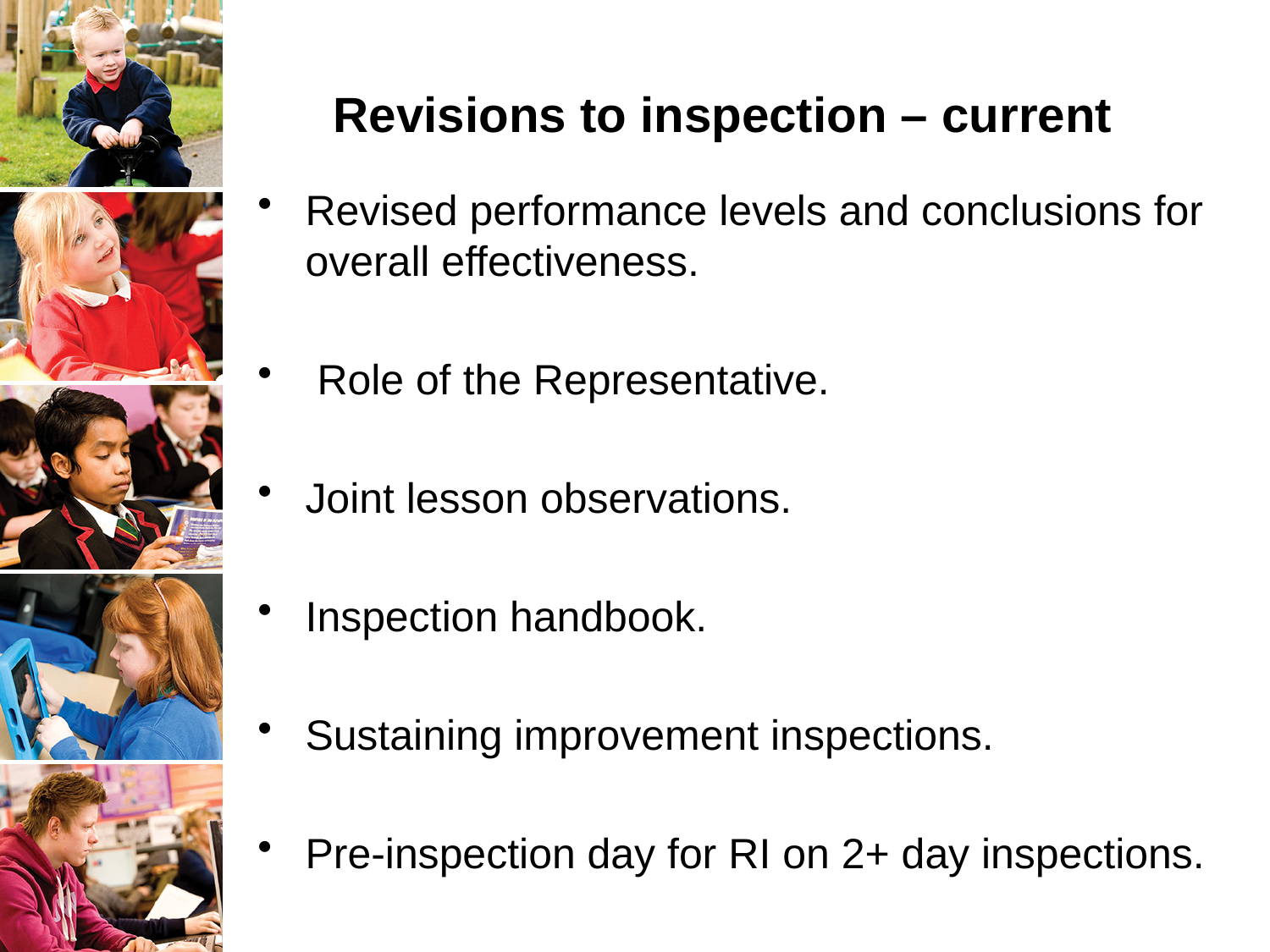

# Revisions to inspection – current
Revised performance levels and conclusions for overall effectiveness.

 Role of the Representative.

Joint lesson observations.

Inspection handbook.

Sustaining improvement inspections.

Pre-inspection day for RI on 2+ day inspections.